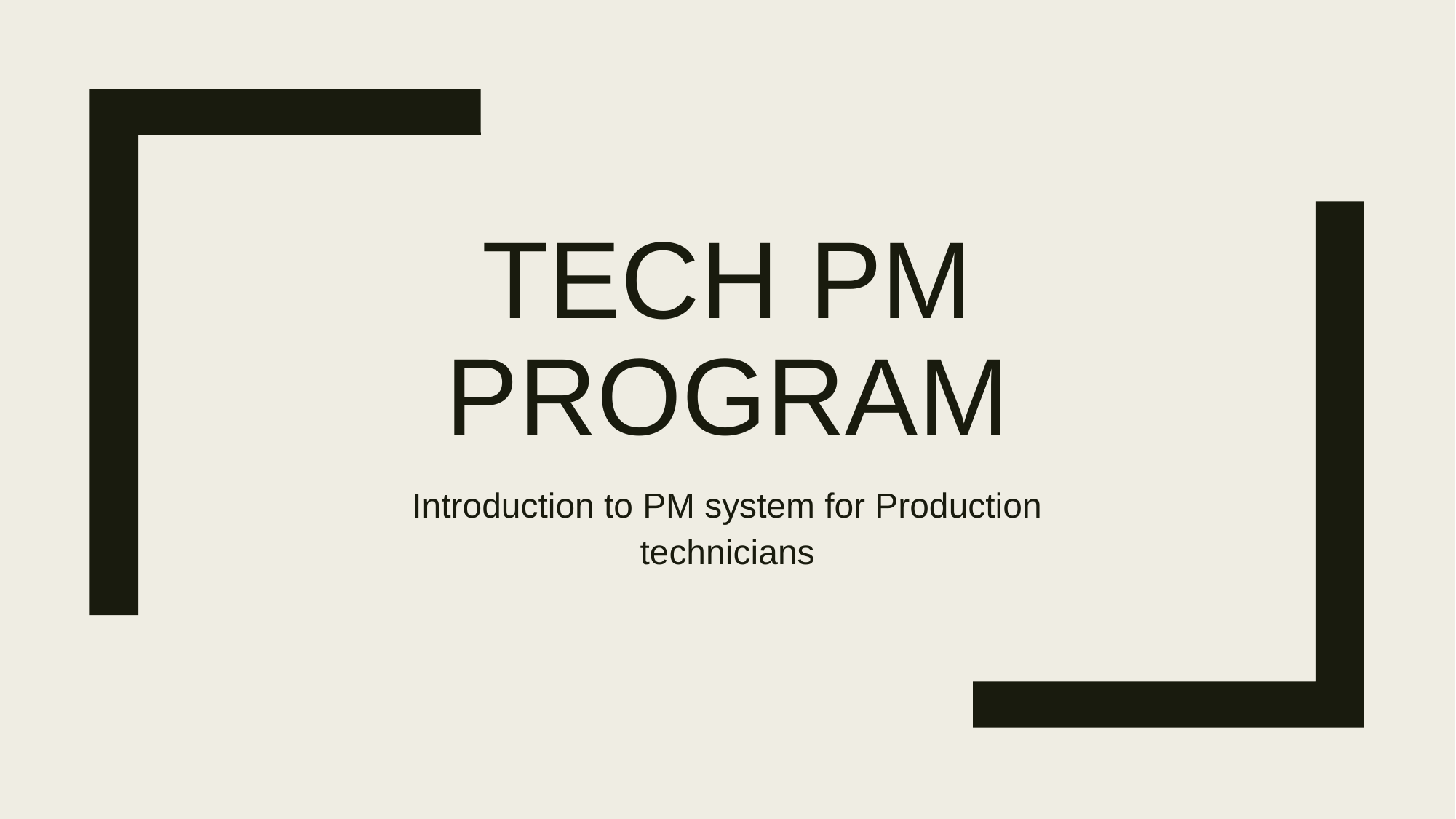

# Tech PM Program
Introduction to PM system for Production technicians